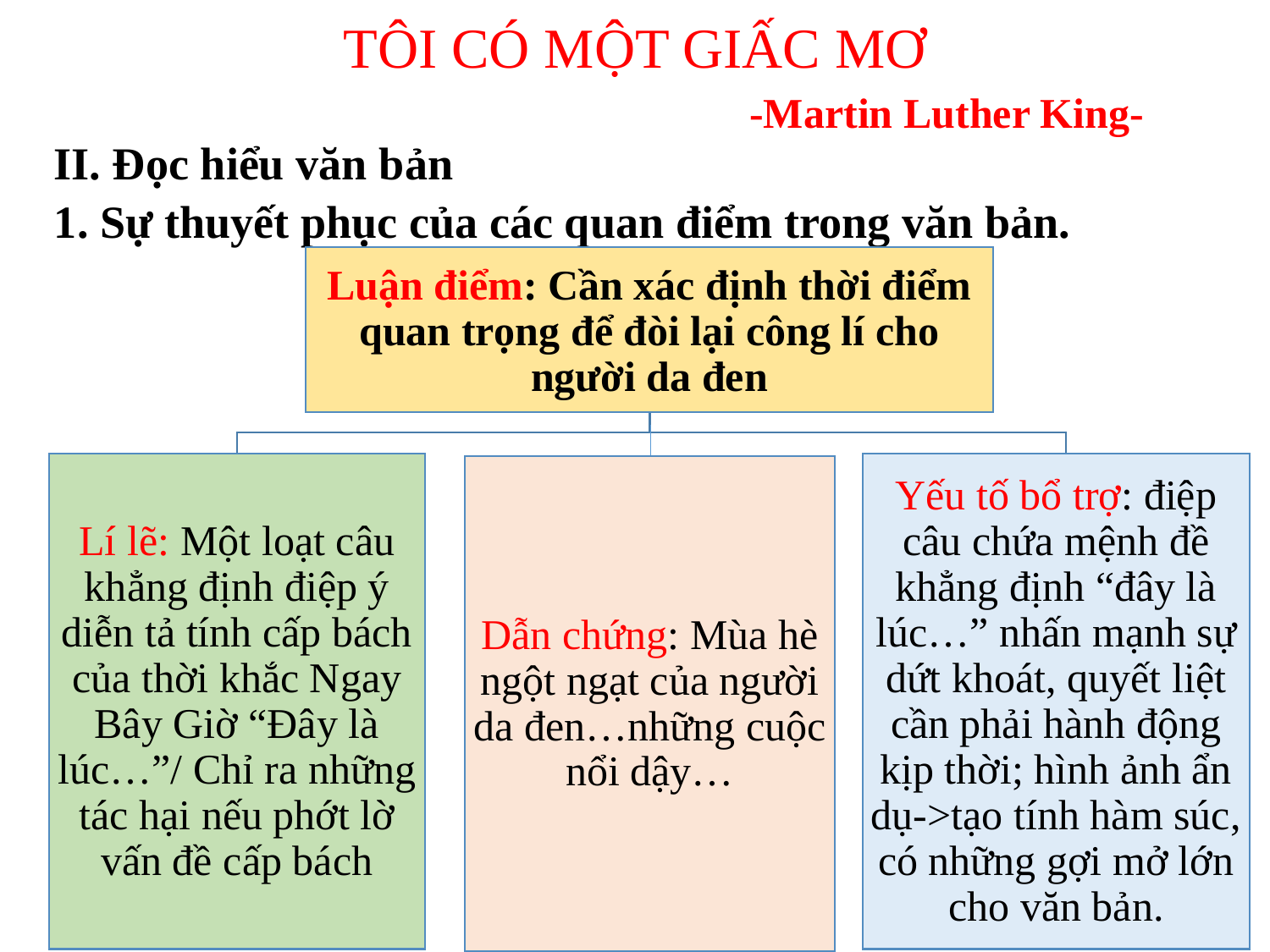

# TÔI CÓ MỘT GIẤC MƠ
-Martin Luther King-
II. Đọc hiểu văn bản
1. Sự thuyết phục của các quan điểm trong văn bản.

Luận điểm: Cần xác định thời điểm quan trọng để đòi lại công lí cho người da đen

Lí lẽ: Một loạt câu khẳng định điệp ý diễn tả tính cấp bách của thời khắc Ngay Bây Giờ “Đây là lúc…”/ Chỉ ra những tác hại nếu phớt lờ vấn đề cấp bách
Yếu tố bổ trợ: điệp câu chứa mệnh đề khẳng định “đây là lúc…” nhấn mạnh sự dứt khoát, quyết liệt cần phải hành động kịp thời; hình ảnh ẩn dụ->tạo tính hàm súc, có những gợi mở lớn cho văn bản.
Dẫn chứng: Mùa hè ngột ngạt của người da đen…những cuộc nổi dậy…